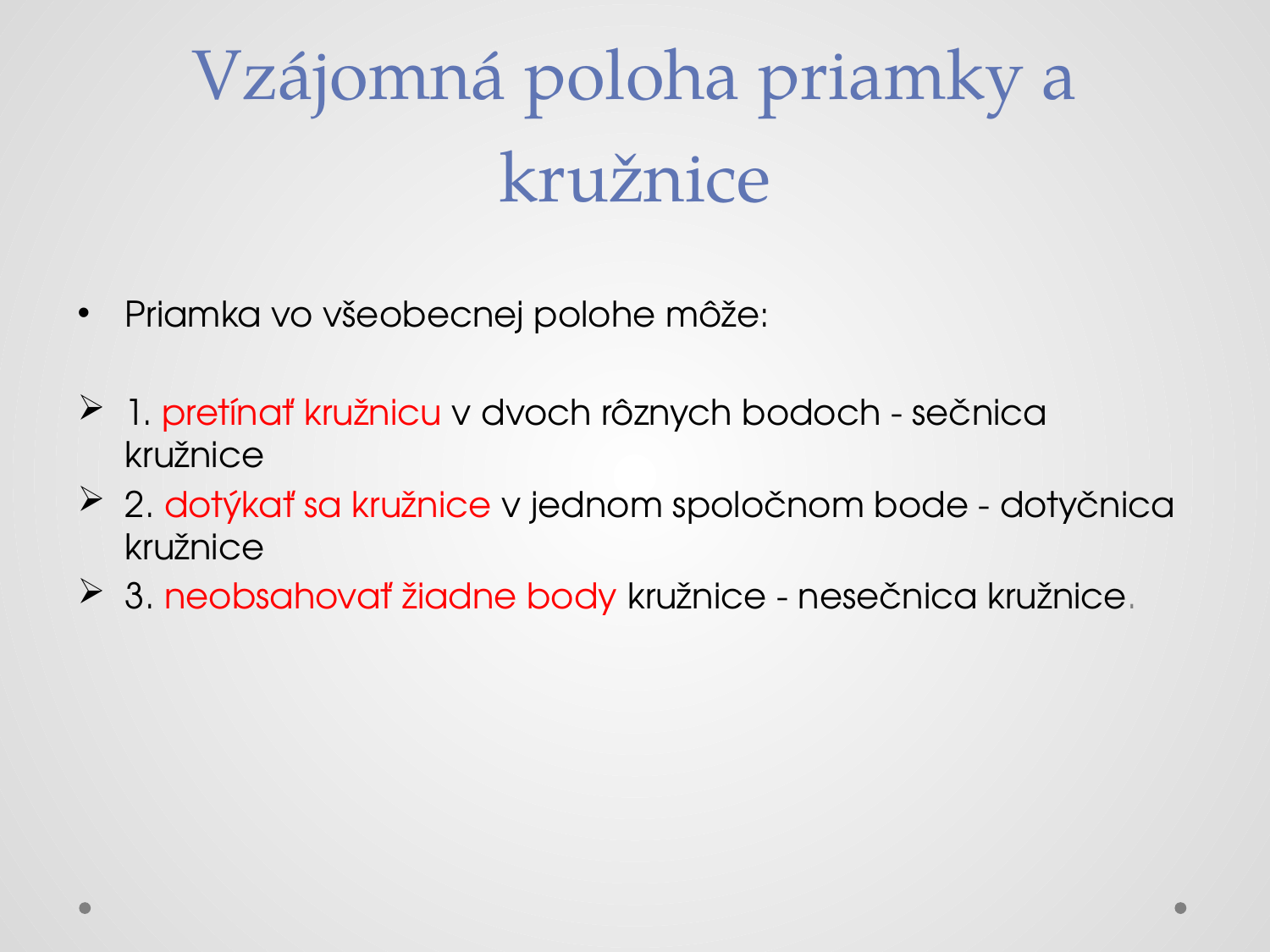

# Vzájomná poloha priamky a kružnice

Priamka vo všeobecnej polohe môže:

1. pretínať kružnicu v dvoch rôznych bodoch - sečnica kružnice
2. dotýkať sa kružnice v jednom spoločnom bode - dotyčnica kružnice
3. neobsahovať žiadne body kružnice - nesečnica kružnice.